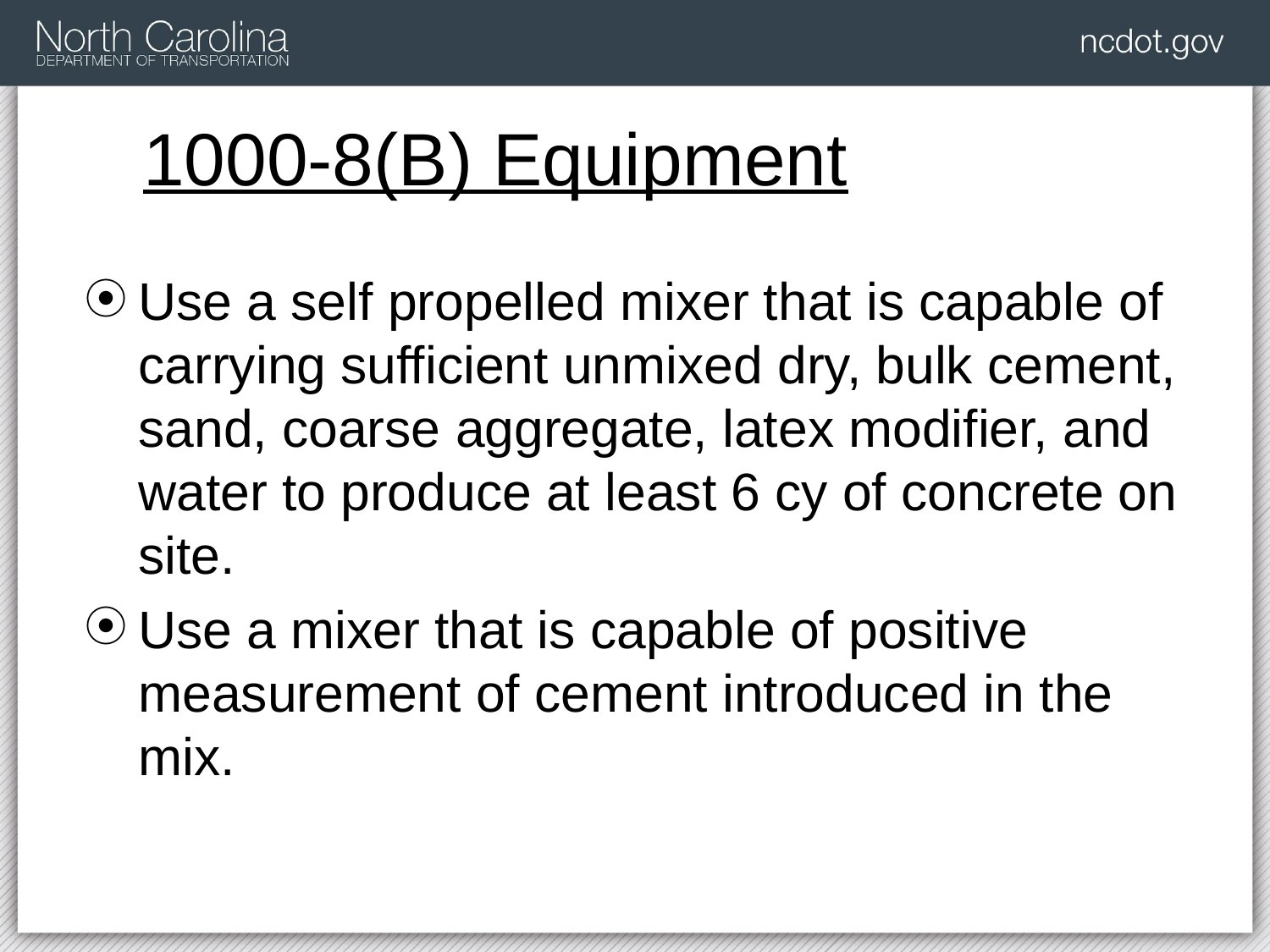

# 1000-8(B) Equipment
Use a self propelled mixer that is capable of carrying sufficient unmixed dry, bulk cement, sand, coarse aggregate, latex modifier, and water to produce at least 6 cy of concrete on site.
Use a mixer that is capable of positive measurement of cement introduced in the mix.